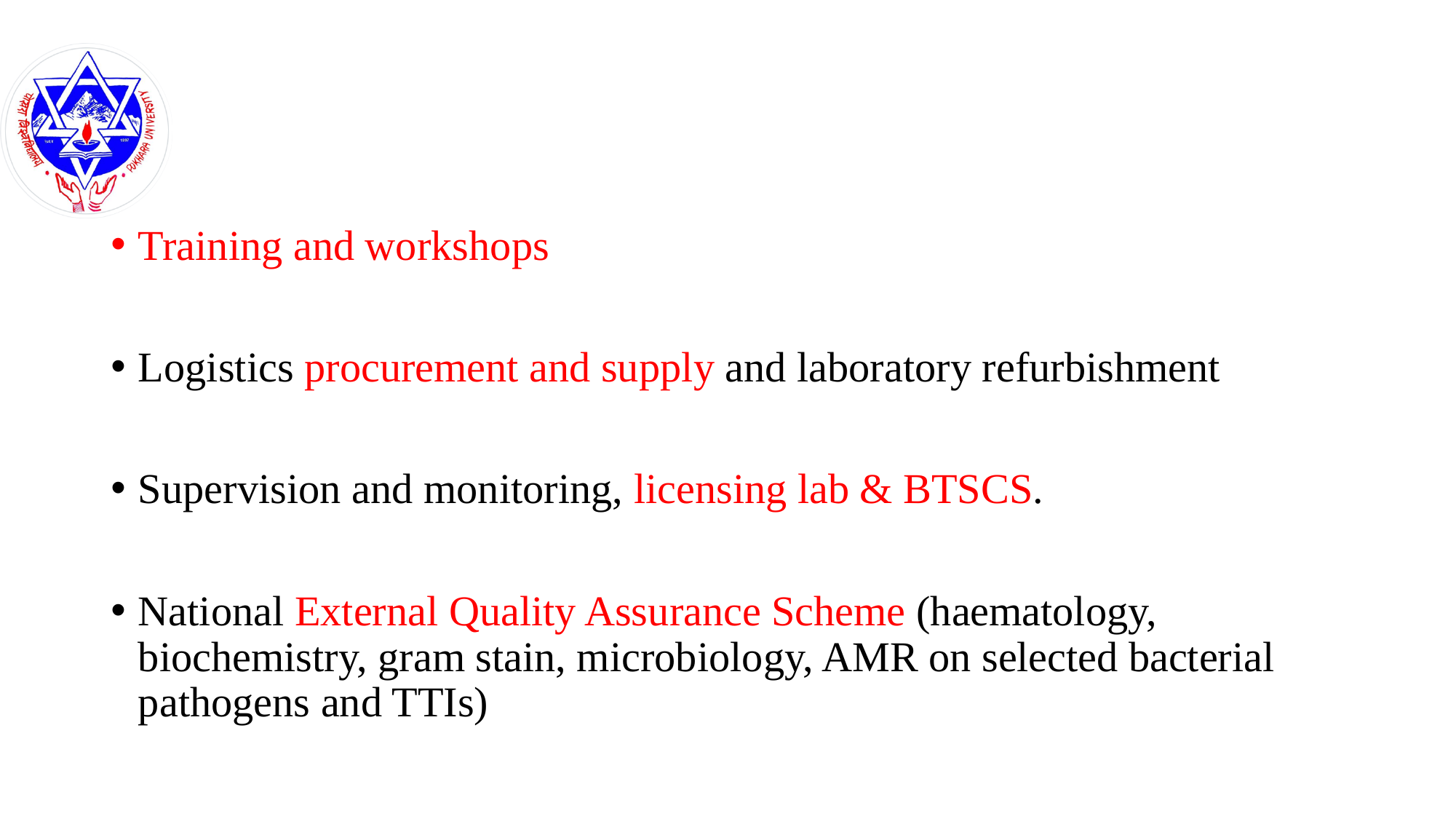

#
Training and workshops

Logistics procurement and supply and laboratory refurbishment

Supervision and monitoring, licensing lab & BTSCS.

National External Quality Assurance Scheme (haematology, biochemistry, gram stain, microbiology, AMR on selected bacterial pathogens and TTIs)